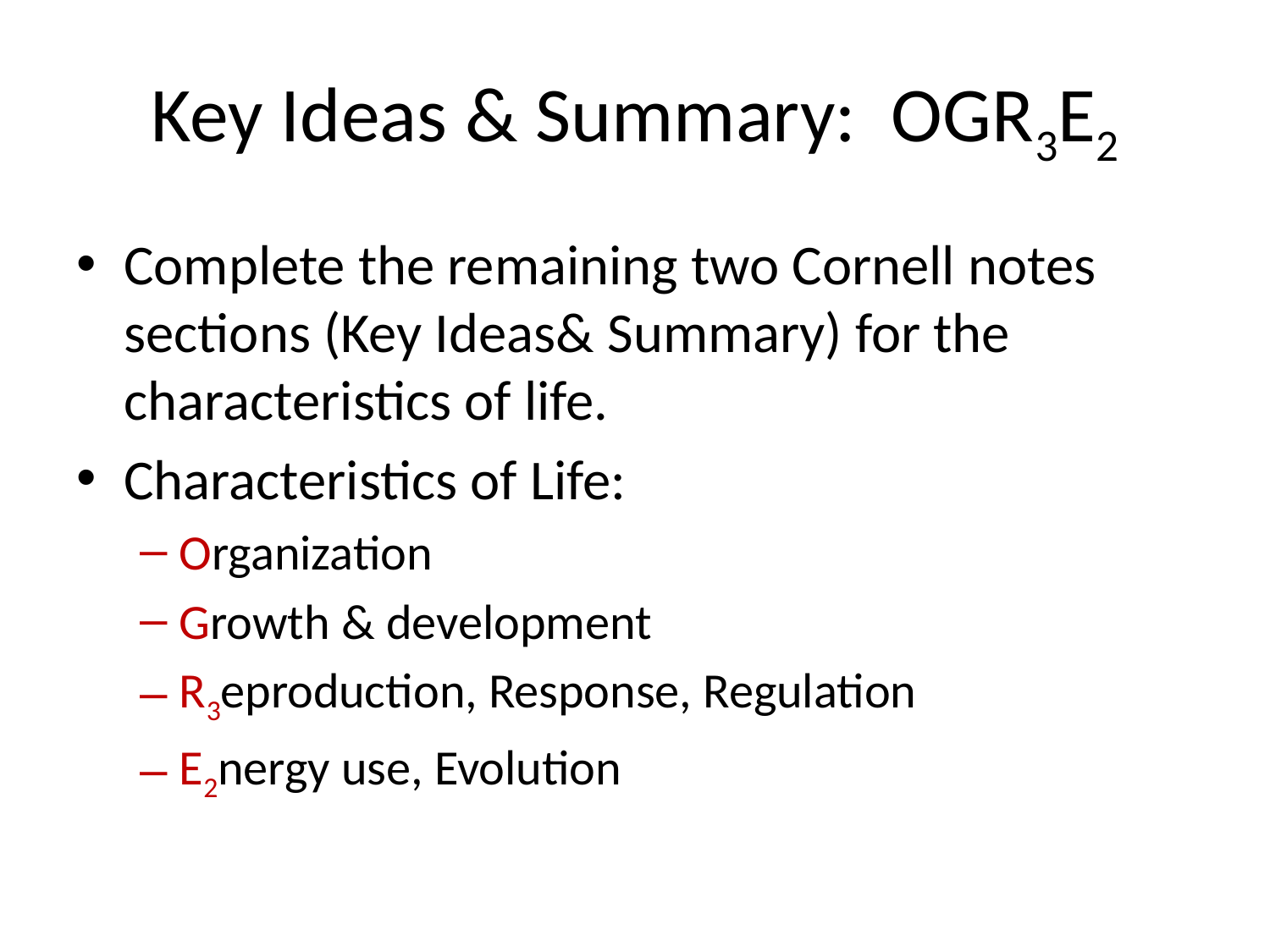

# Key Ideas & Summary:  OGR3E2
Complete the remaining two Cornell notes sections (Key Ideas& Summary) for the characteristics of life.
Characteristics of Life:
Organization
Growth & development
R3eproduction, Response, Regulation
E2nergy use, Evolution